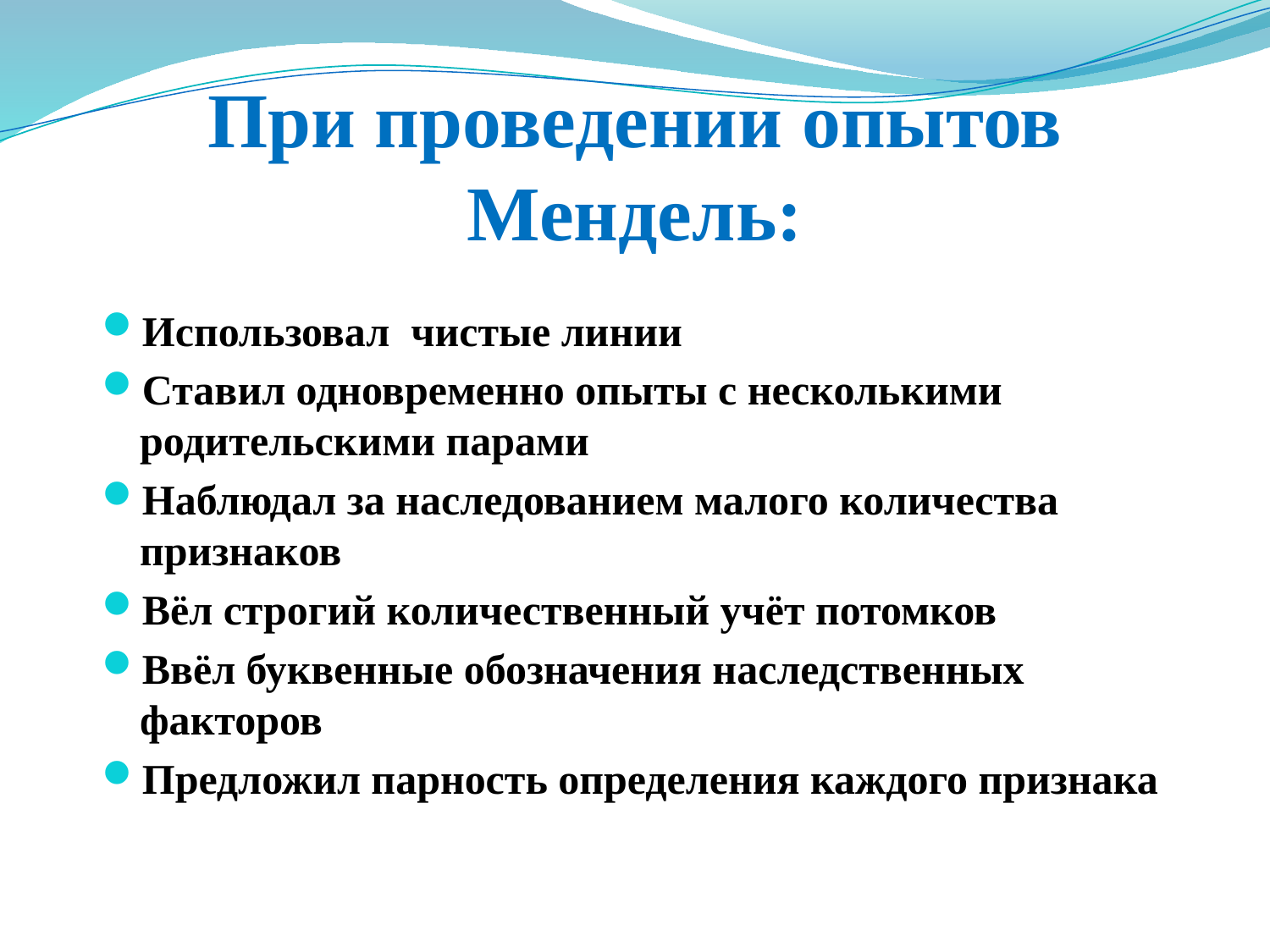

# При проведении опытов Мендель:
Использовал  чистые линии
Ставил одновременно опыты с несколькими родительскими парами
Наблюдал за наследованием малого количества признаков
Вёл строгий количественный учёт потомков
Ввёл буквенные обозначения наследственных факторов
Предложил парность определения каждого признака